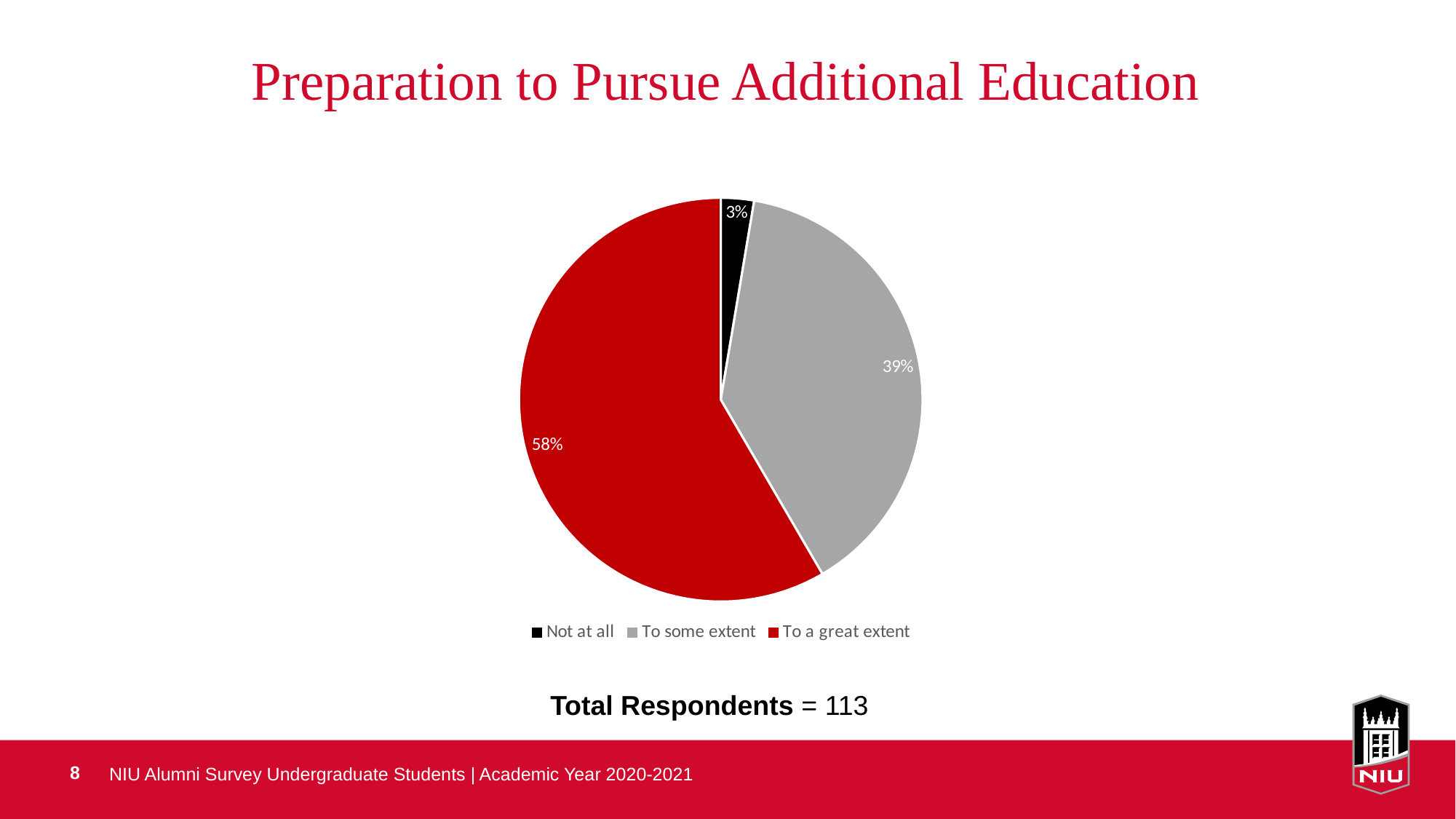

# Preparation to Pursue Additional Education

### Chart

| Category |
|---|

### Chart

| Category |
|---|

### Chart

| Category |  |
|---|---|
| Not at all | 0.02654867256637168 |
| To some extent | 0.3893805309734513 |
| To a great extent | 0.584070796460177 |
Total Respondents = 113
NIU Alumni Survey Undergraduate Students | Academic Year 2020-2021
8